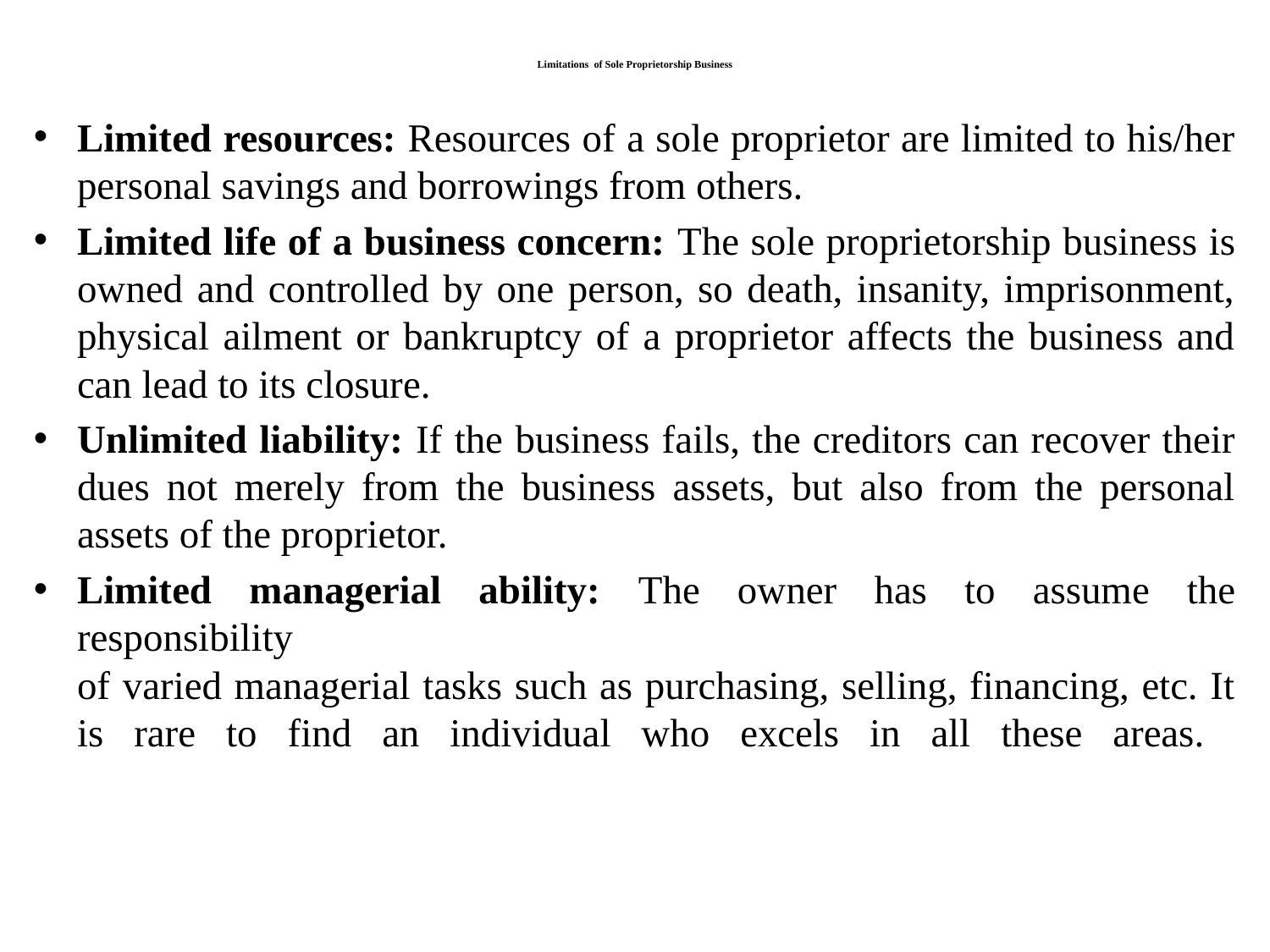

# Limitations  of Sole Proprietorship Business
Limited resources: Resources of a sole proprietor are limited to his/her personal savings and borrowings from others.
Limited life of a business concern: The sole proprietorship business is owned and controlled by one person, so death, insanity, imprisonment, physical ailment or bankruptcy of a proprietor affects the business and can lead to its closure.
Unlimited liability: If the business fails, the creditors can recover their dues not merely from the business assets, but also from the personal assets of the proprietor.
Limited managerial ability: The owner has to assume the responsibility
of varied managerial tasks such as purchasing, selling, financing, etc. It is rare to find an individual who excels in all these areas.